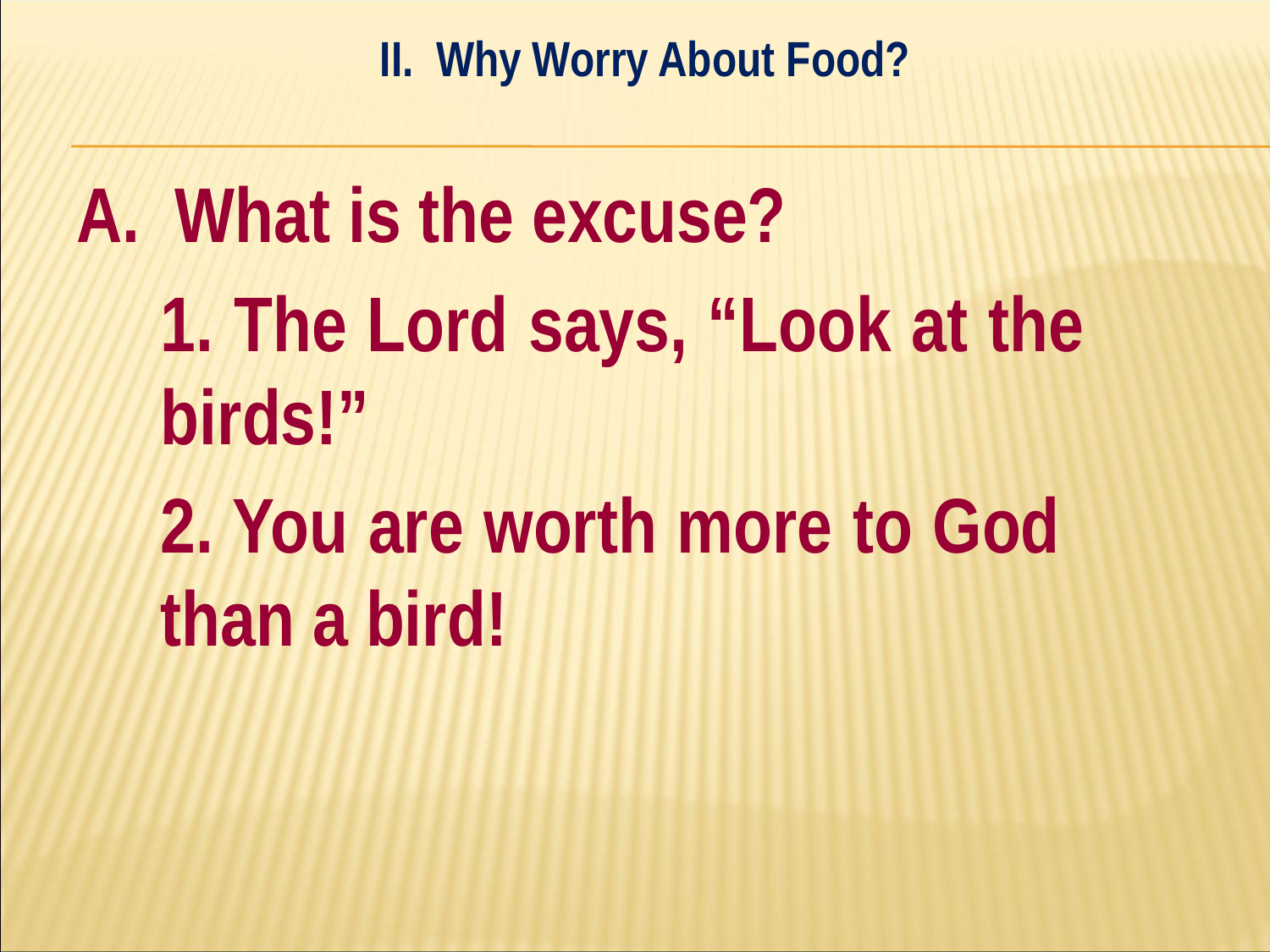

II.  Why Worry About Food?
#
A.  What is the excuse?
	1. The Lord says, “Look at the 	birds!”
	2. You are worth more to God 	than a bird!